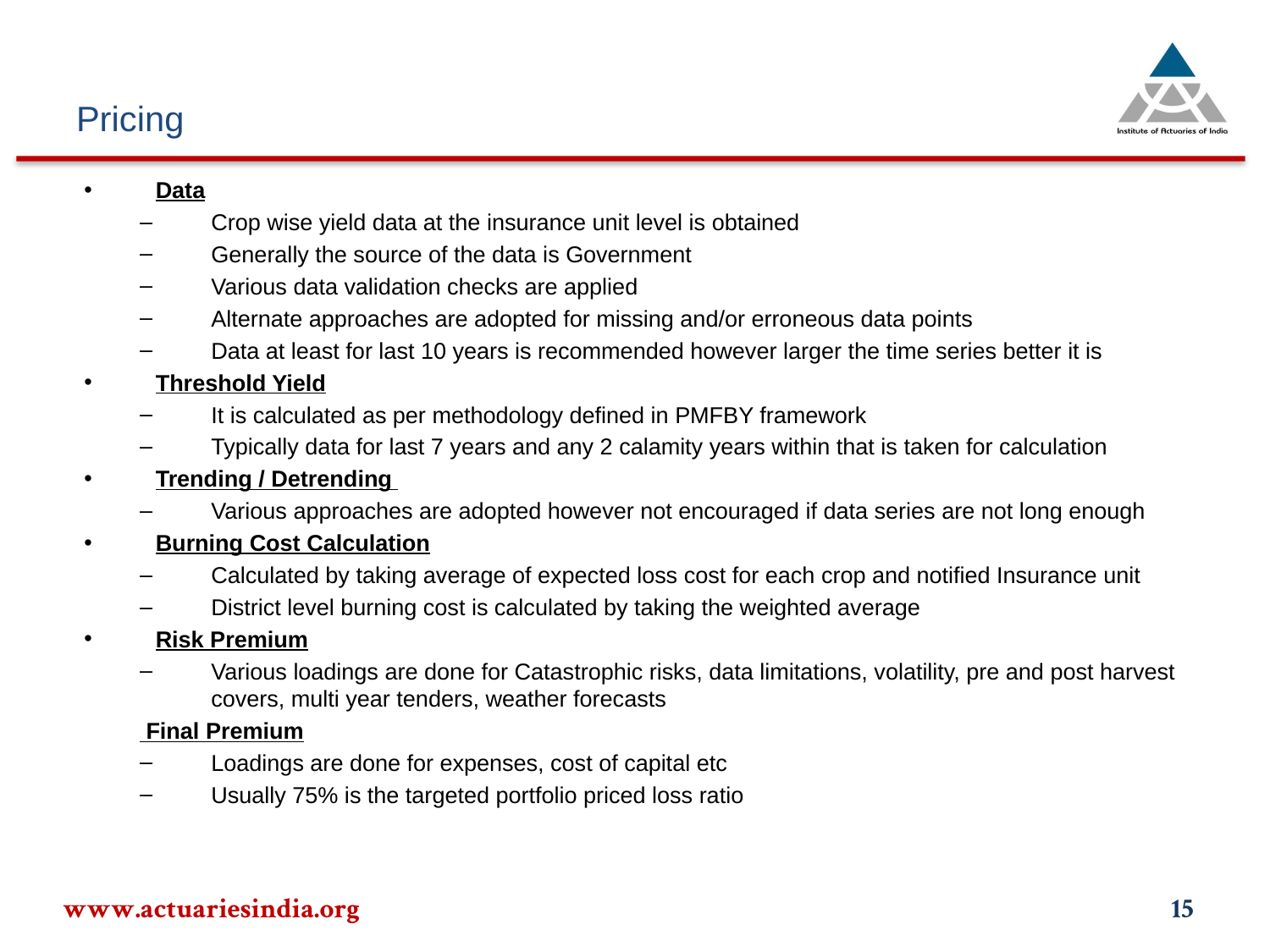

# Pricing
Data
Crop wise yield data at the insurance unit level is obtained
Generally the source of the data is Government
Various data validation checks are applied
Alternate approaches are adopted for missing and/or erroneous data points
Data at least for last 10 years is recommended however larger the time series better it is
Threshold Yield
It is calculated as per methodology defined in PMFBY framework
Typically data for last 7 years and any 2 calamity years within that is taken for calculation
Trending / Detrending
Various approaches are adopted however not encouraged if data series are not long enough
Burning Cost Calculation
Calculated by taking average of expected loss cost for each crop and notified Insurance unit
District level burning cost is calculated by taking the weighted average
Risk Premium
Various loadings are done for Catastrophic risks, data limitations, volatility, pre and post harvest covers, multi year tenders, weather forecasts
 Final Premium
Loadings are done for expenses, cost of capital etc
Usually 75% is the targeted portfolio priced loss ratio
www.actuariesindia.org
15